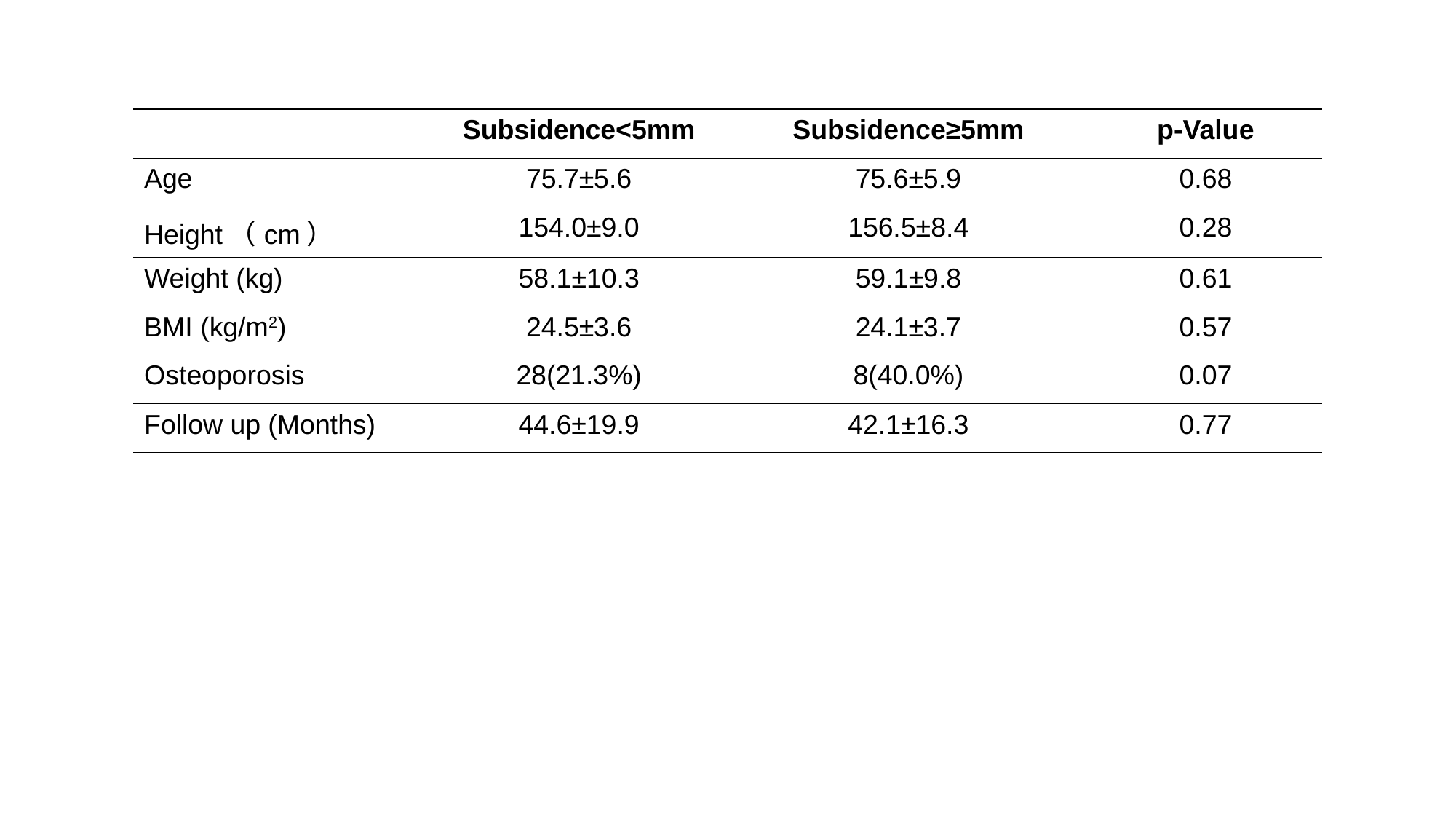

|  | Subsidence<5mm | Subsidence≥5mm | p-Value |
| --- | --- | --- | --- |
| Age | 75.7±5.6 | 75.6±5.9 | 0.68 |
| Height（cm） | 154.0±9.0 | 156.5±8.4 | 0.28 |
| Weight (kg) | 58.1±10.3 | 59.1±9.8 | 0.61 |
| BMI (kg/m2) | 24.5±3.6 | 24.1±3.7 | 0.57 |
| Osteoporosis | 28(21.3%) | 8(40.0%) | 0.07 |
| Follow up (Months) | 44.6±19.9 | 42.1±16.3 | 0.77 |